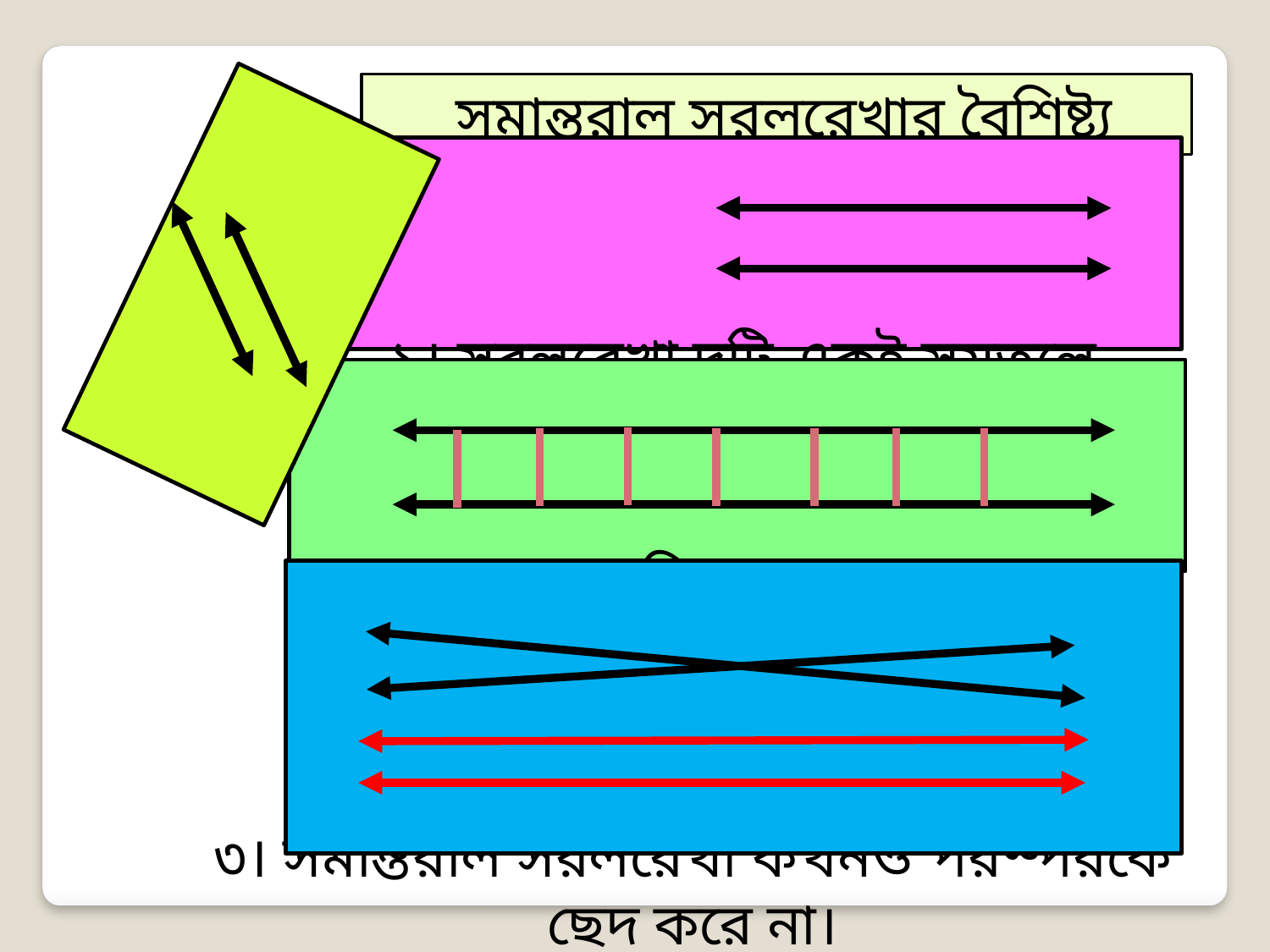

সমান্তরাল সরলরেখার বৈশিষ্ট্য

১। সরলরেখা দুটি একই সমতলে অবস্থিত।

২। এদের সকল বিন্দুর লম্ব-দুরত্ব পরস্পর সমান।

৩। সমান্তরাল সরলরেখা কখনও পরস্পরকে ছেদ করে না।